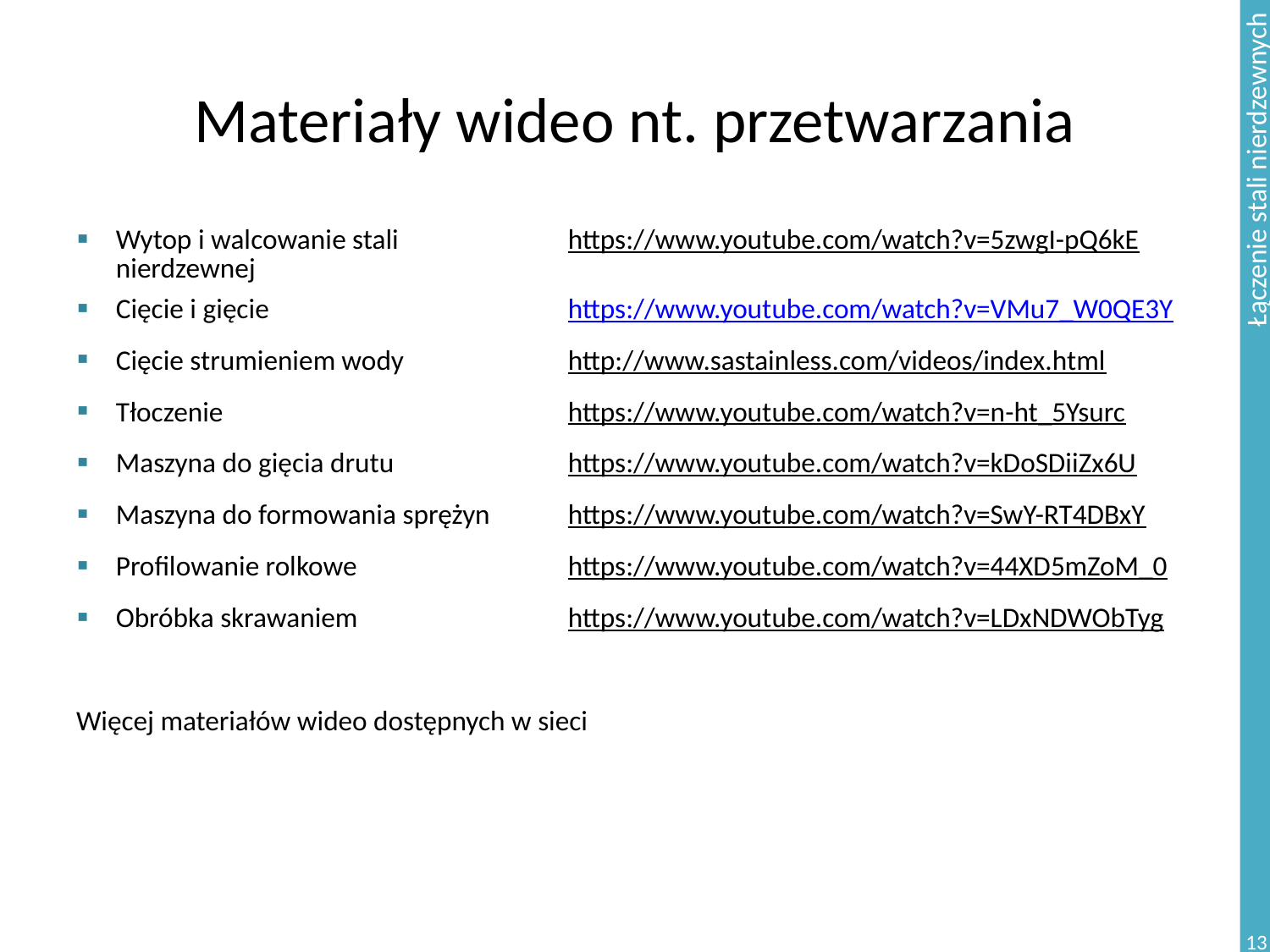

# Materiały wideo nt. przetwarzania
| Wytop i walcowanie stali nierdzewnej | https://www.youtube.com/watch?v=5zwgI-pQ6kE |
| --- | --- |
| Cięcie i gięcie | https://www.youtube.com/watch?v=VMu7\_W0QE3Y |
| Cięcie strumieniem wody | http://www.sastainless.com/videos/index.html |
| Tłoczenie | https://www.youtube.com/watch?v=n-ht\_5Ysurc |
| Maszyna do gięcia drutu | https://www.youtube.com/watch?v=kDoSDiiZx6U |
| Maszyna do formowania sprężyn | https://www.youtube.com/watch?v=SwY-RT4DBxY |
| Profilowanie rolkowe | https://www.youtube.com/watch?v=44XD5mZoM\_0 |
| Obróbka skrawaniem | https://www.youtube.com/watch?v=LDxNDWObTyg |
|  |  |
| Więcej materiałów wideo dostępnych w sieci |  |
13